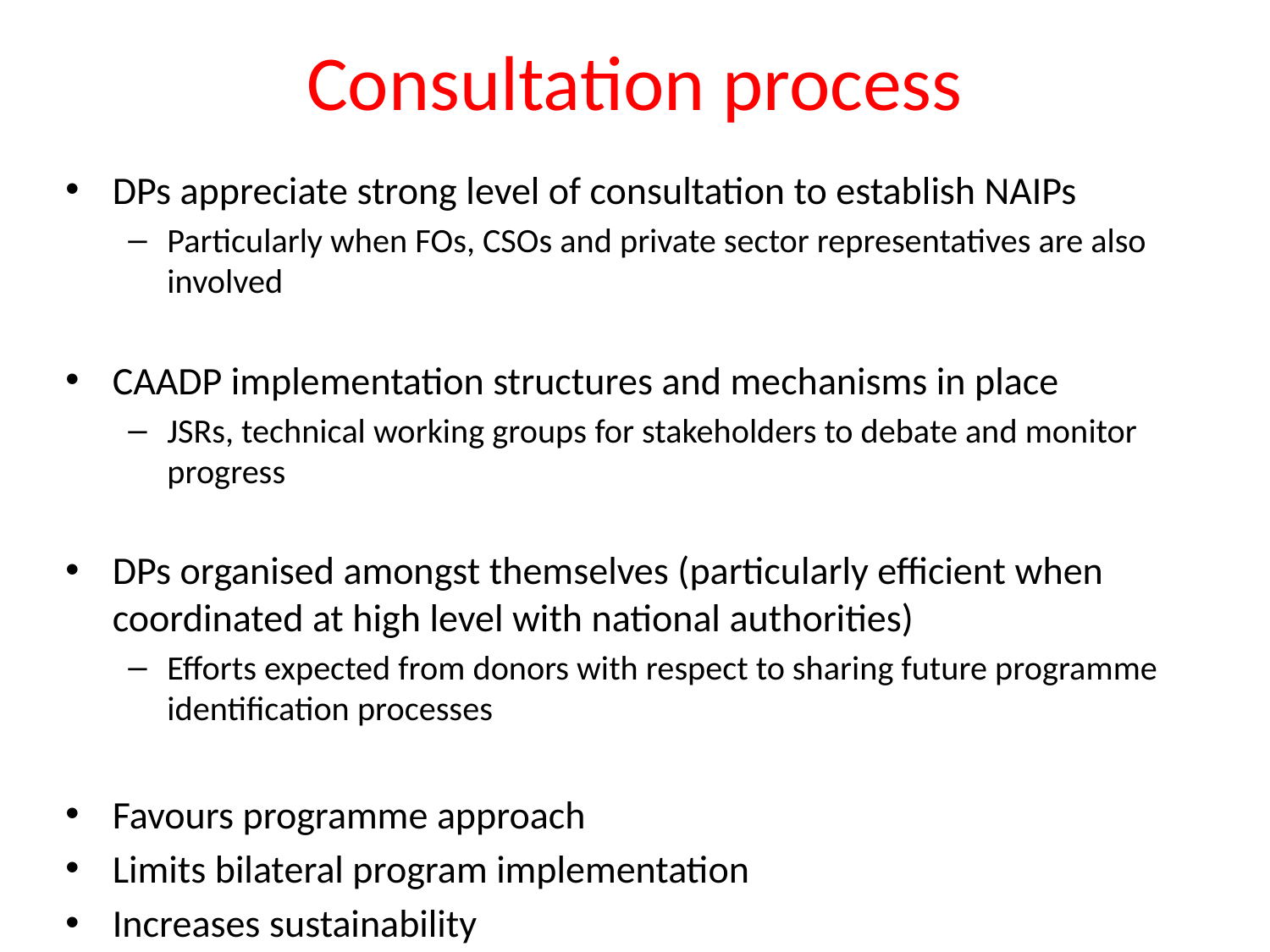

# Consultation process
DPs appreciate strong level of consultation to establish NAIPs
Particularly when FOs, CSOs and private sector representatives are also involved

CAADP implementation structures and mechanisms in place
JSRs, technical working groups for stakeholders to debate and monitor progress

DPs organised amongst themselves (particularly efficient when coordinated at high level with national authorities)
Efforts expected from donors with respect to sharing future programme identification processes

Favours programme approach
Limits bilateral program implementation
Increases sustainability